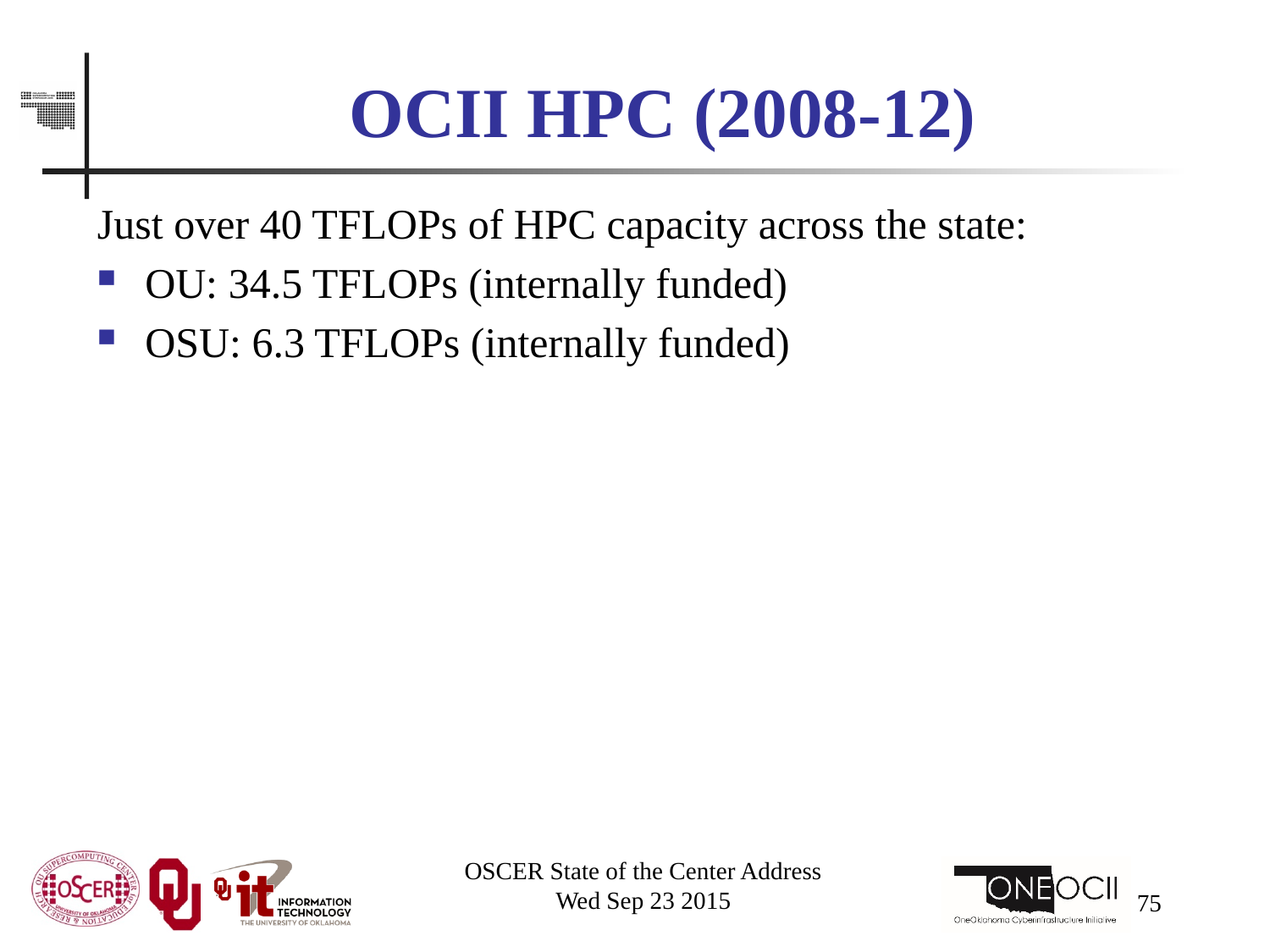

# OCII HPC (2008-12)
Just over 40 TFLOPs of HPC capacity across the state:
OU: 34.5 TFLOPs (internally funded)
OSU: 6.3 TFLOPs (internally funded)
OSCER State of the Center Address
Wed Sep 23 2015
75